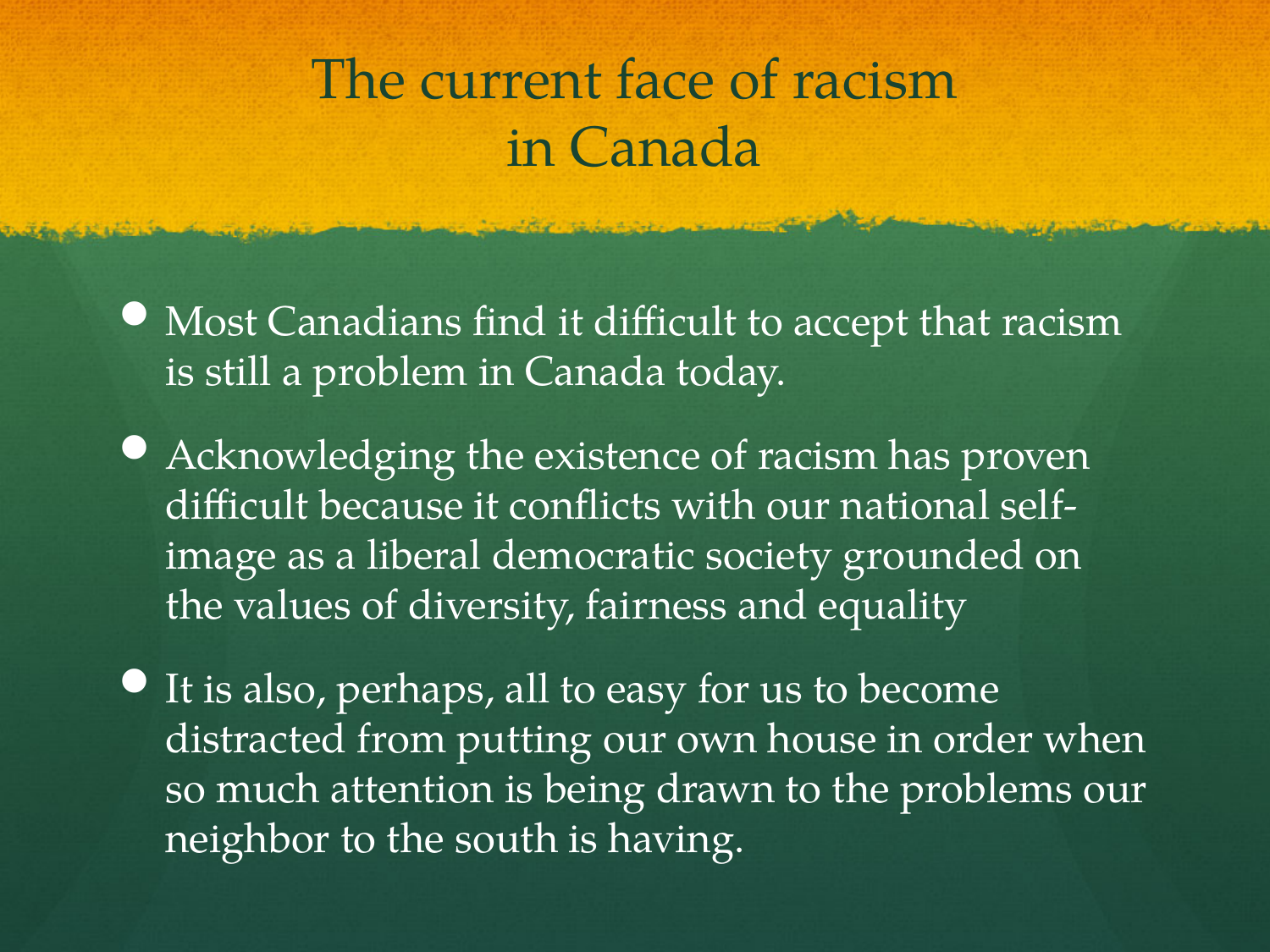

# The current face of racism in Canada
Most Canadians find it difficult to accept that racism is still a problem in Canada today.
Acknowledging the existence of racism has proven difficult because it conflicts with our national self-image as a liberal democratic society grounded on the values of diversity, fairness and equality
It is also, perhaps, all to easy for us to become distracted from putting our own house in order when so much attention is being drawn to the problems our neighbor to the south is having.